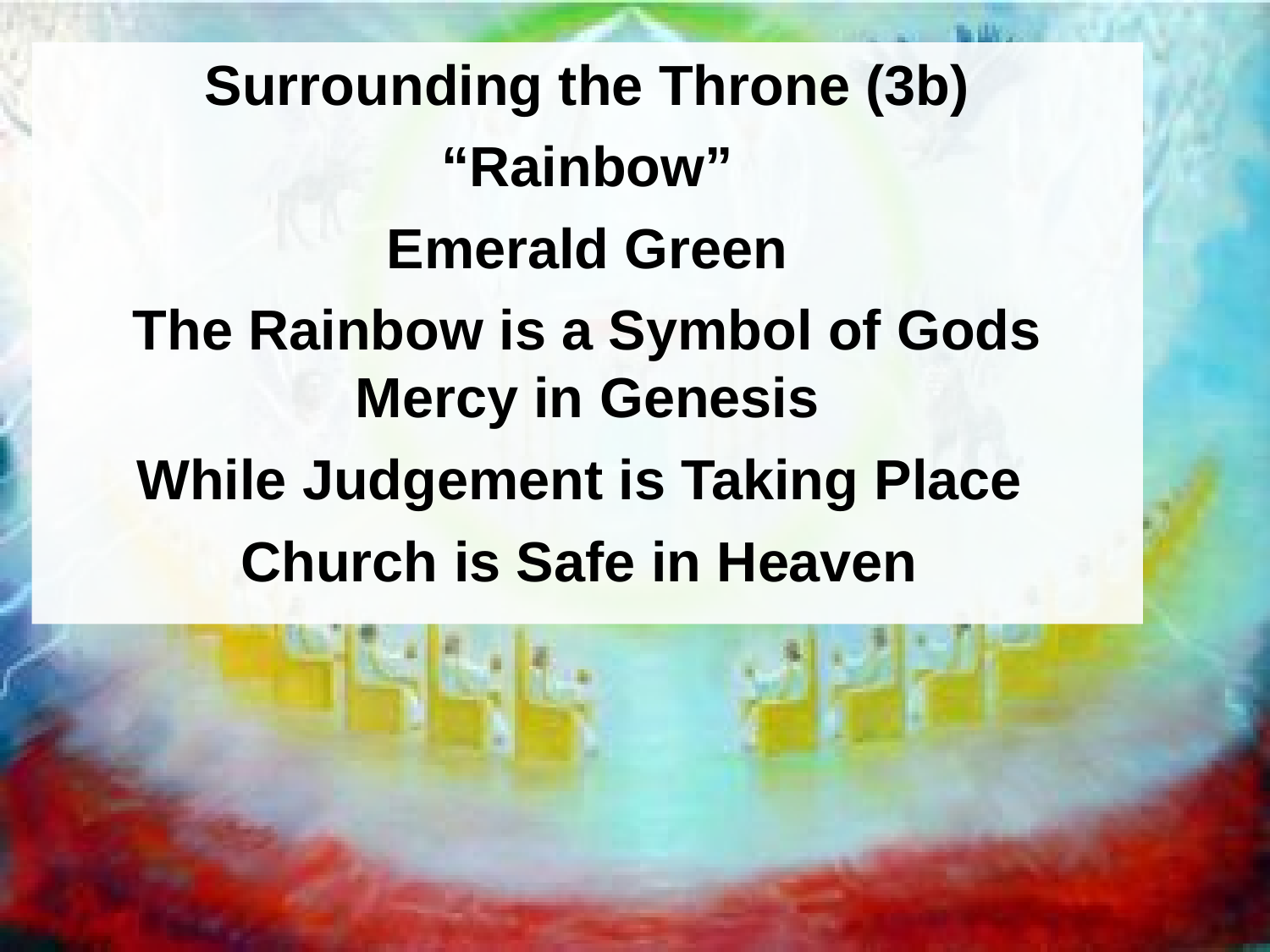

Surrounding the Throne (3b)
“Rainbow”
Emerald Green
The Rainbow is a Symbol of Gods Mercy in Genesis
While Judgement is Taking Place
Church is Safe in Heaven